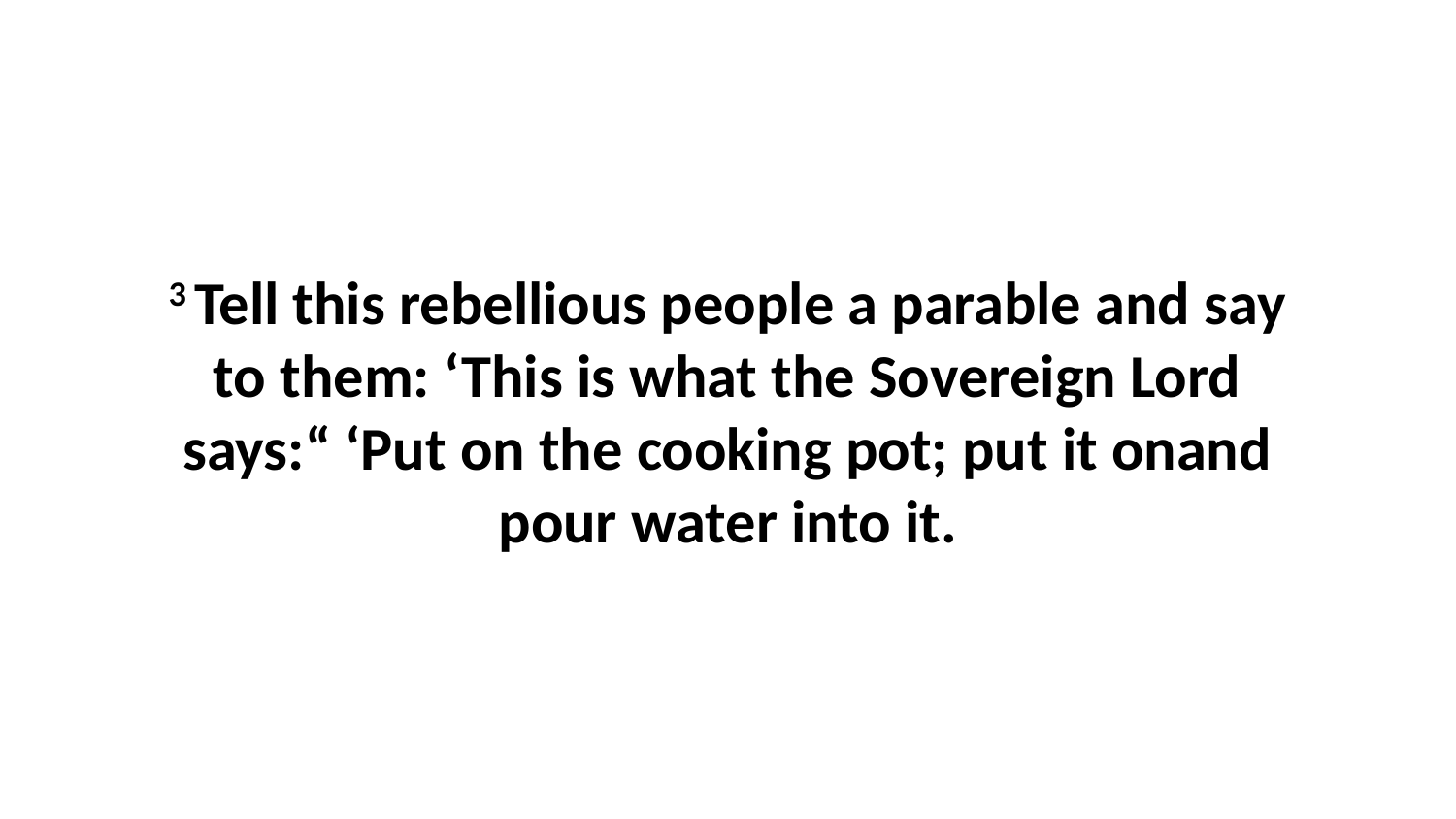

3 Tell this rebellious people a parable and say to them: ‘This is what the Sovereign Lord says:“ ‘Put on the cooking pot; put it onand pour water into it.